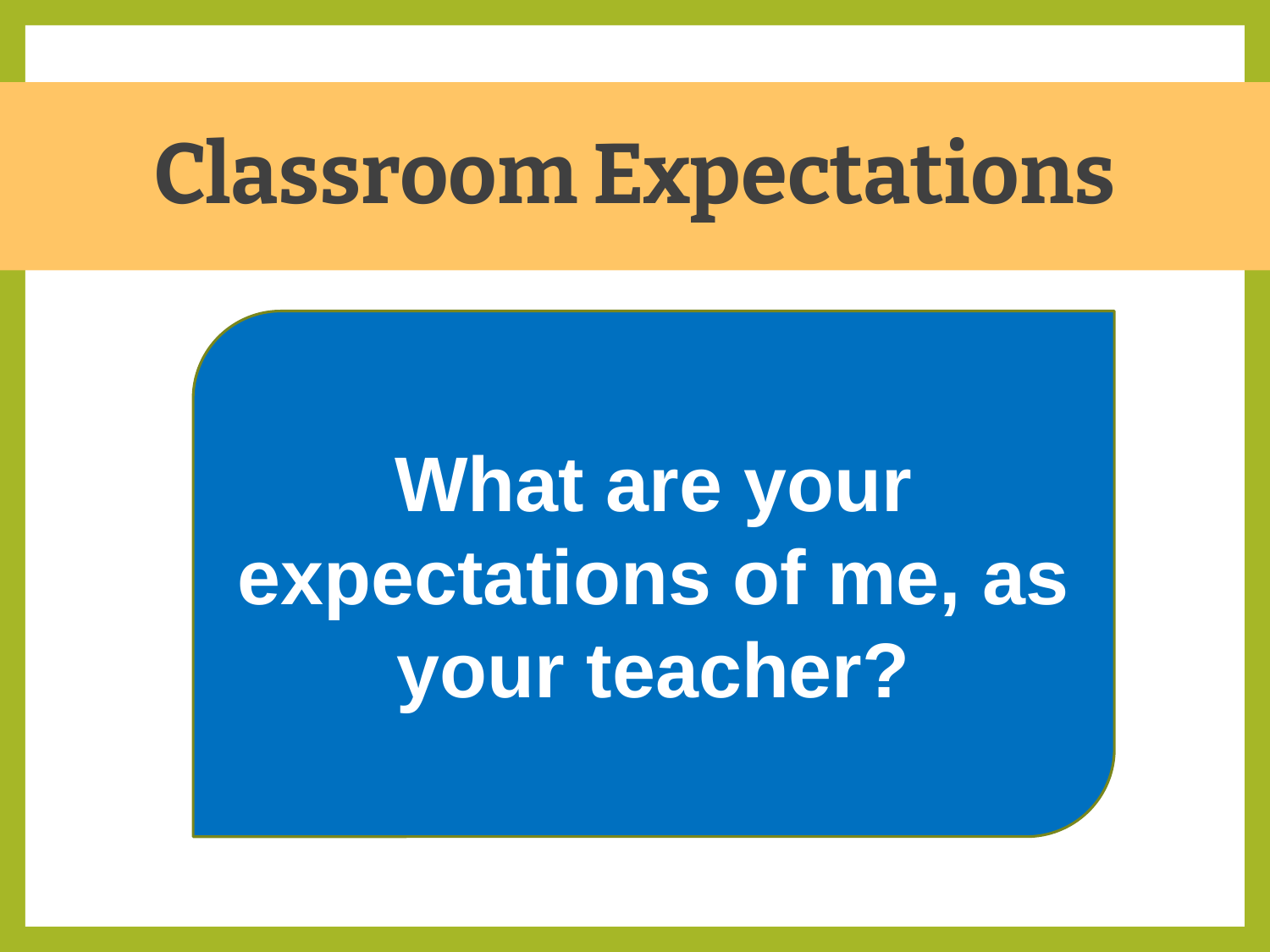

# Classroom Expectations
What are your expectations of me, as your teacher?